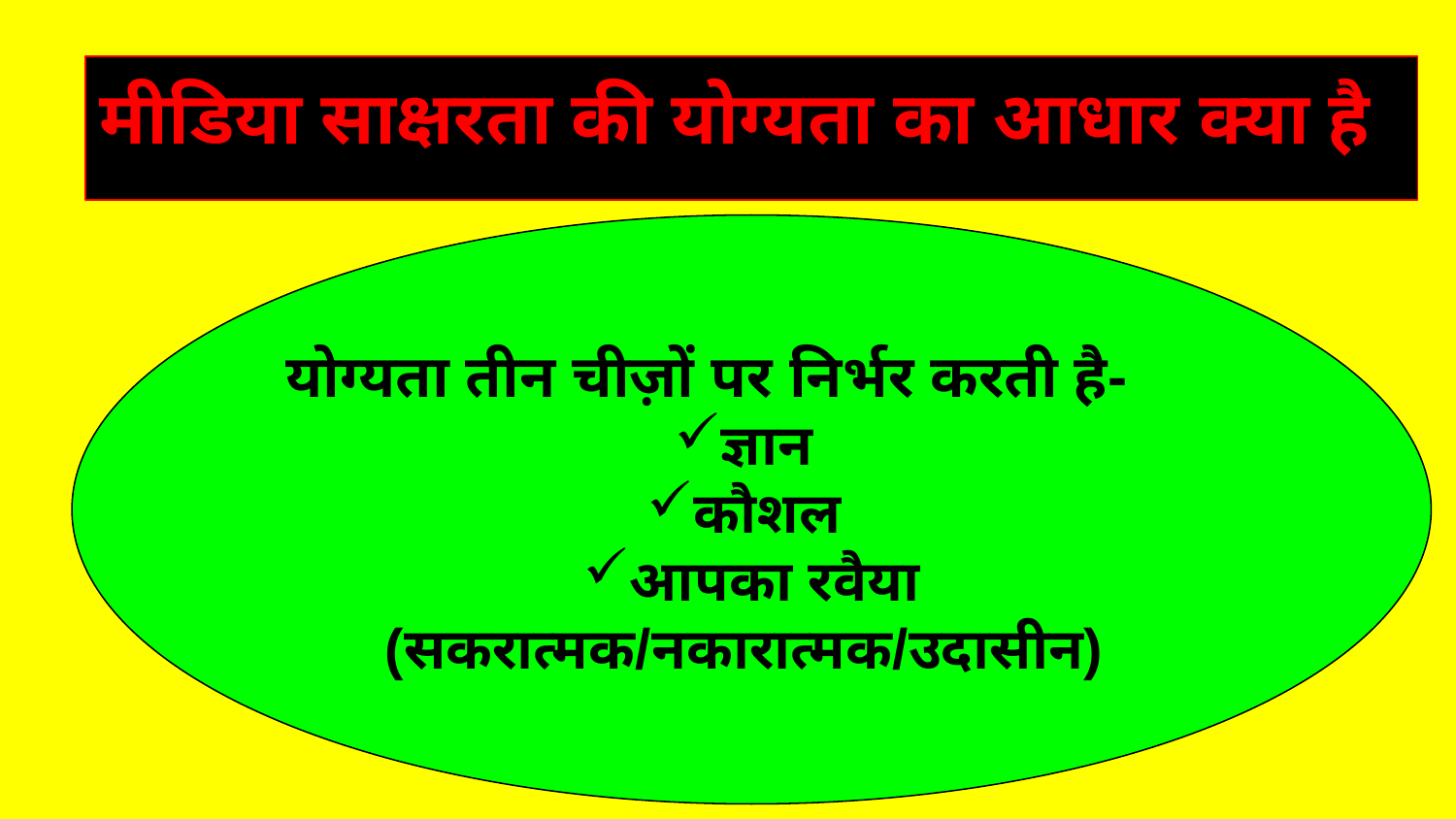

मीडिया साक्षरता की योग्यता का आधार क्या है

योग्यता तीन चीज़ों पर निर्भर करती है-
ज्ञान
कौशल
आपका रवैया (सकरात्मक/नकारात्मक/उदासीन)